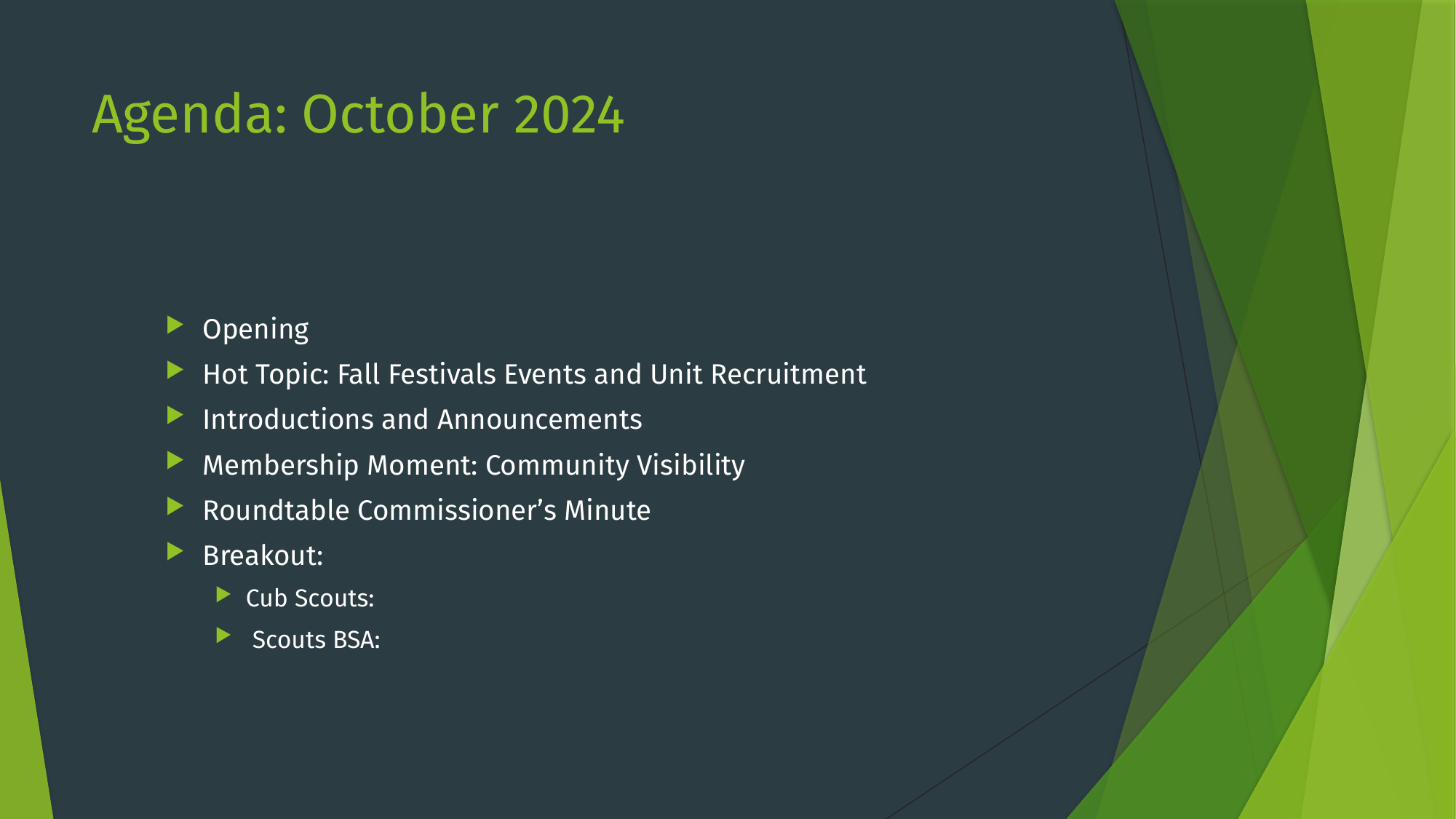

# Agenda: October 2024
Opening
Hot Topic: Fall Festivals Events and Unit Recruitment
Introductions and Announcements
Membership Moment: Community Visibility
Roundtable Commissioner’s Minute
Breakout:
Cub Scouts:
 Scouts BSA: